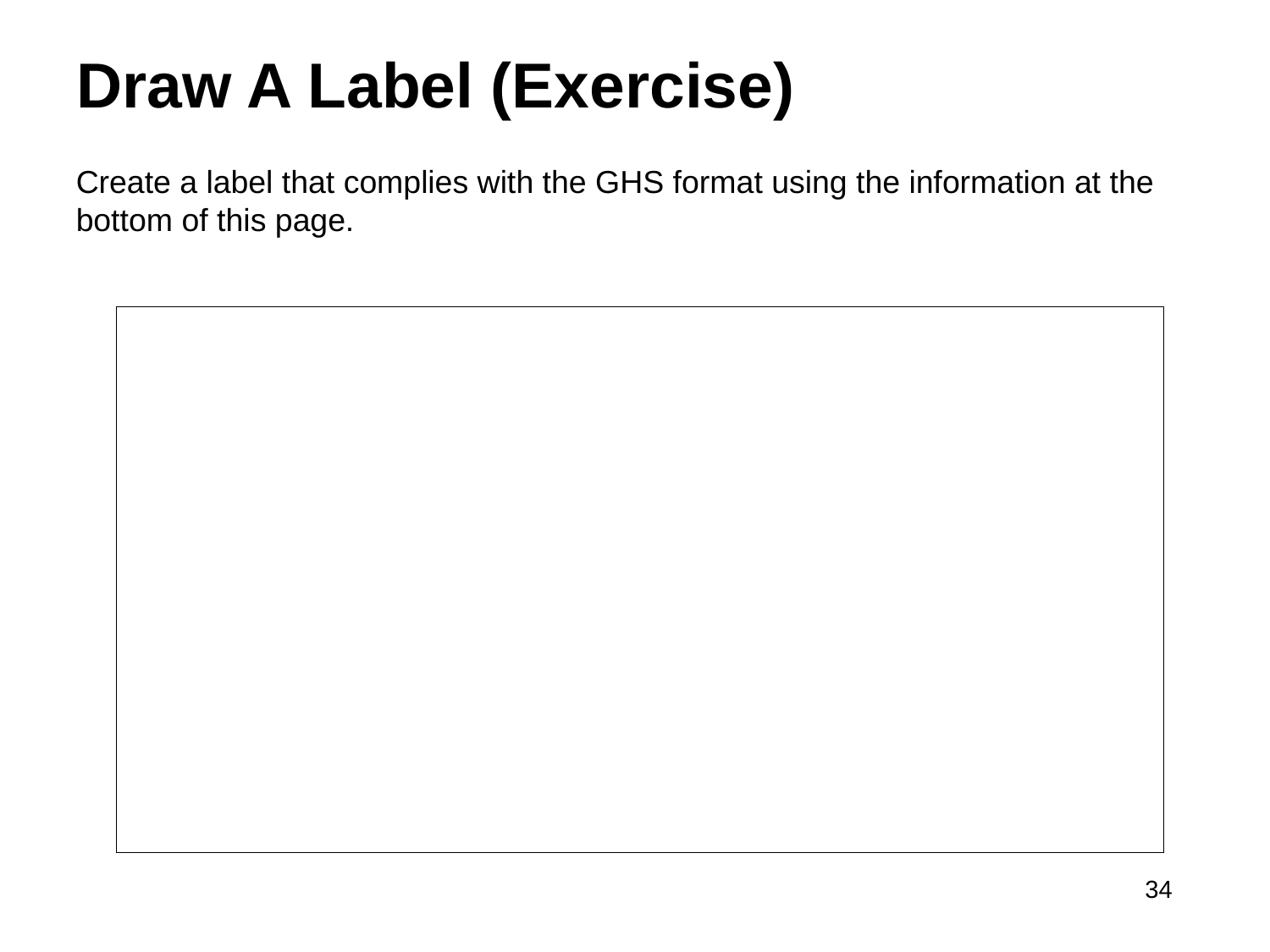

# Draw A Label (Exercise)
Create a label that complies with the GHS format using the information at the bottom of this page.

34